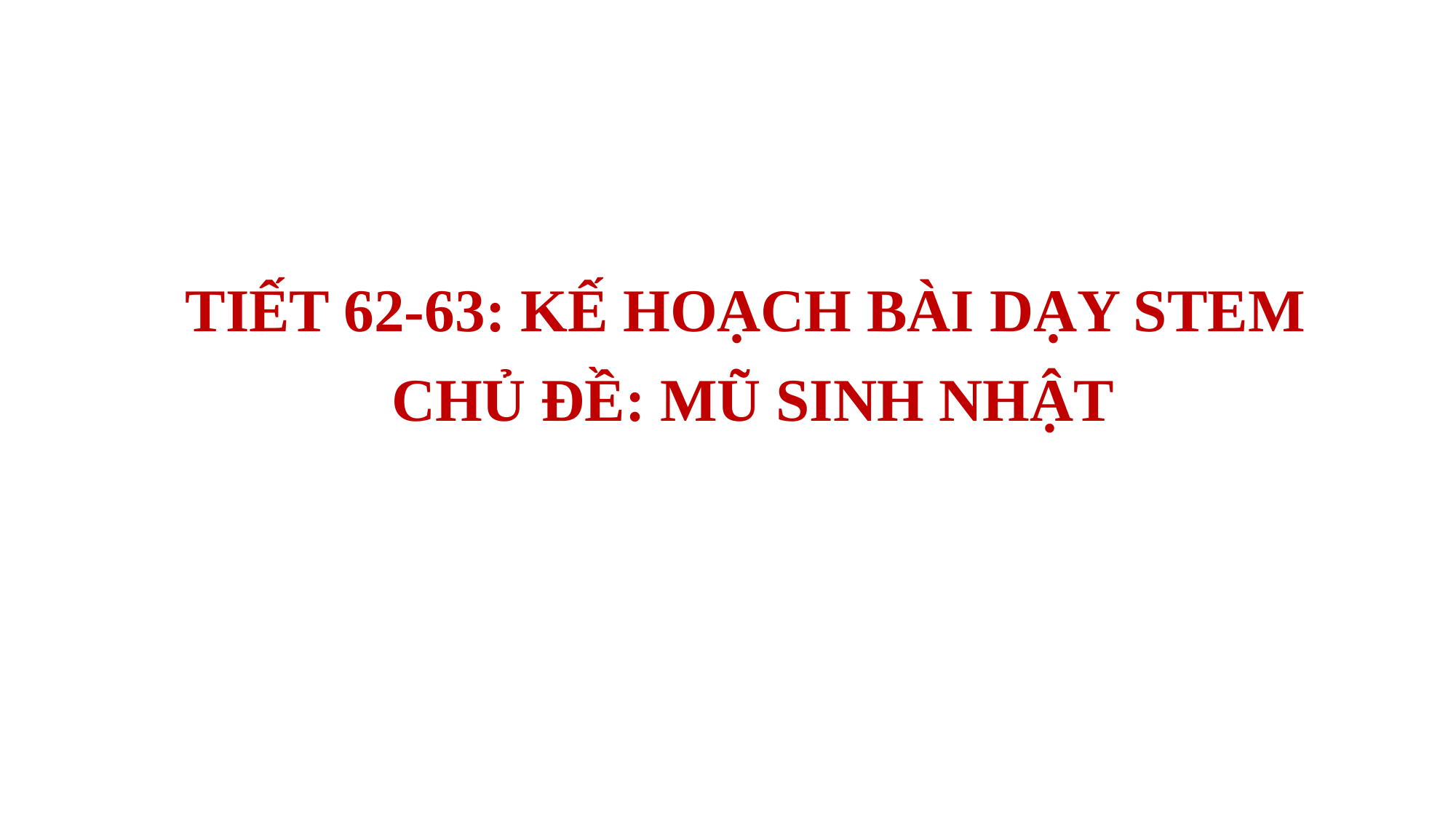

TIẾT 62-63: KẾ HOẠCH BÀI DẠY STEM
CHỦ ĐỀ: MŨ SINH NHẬT